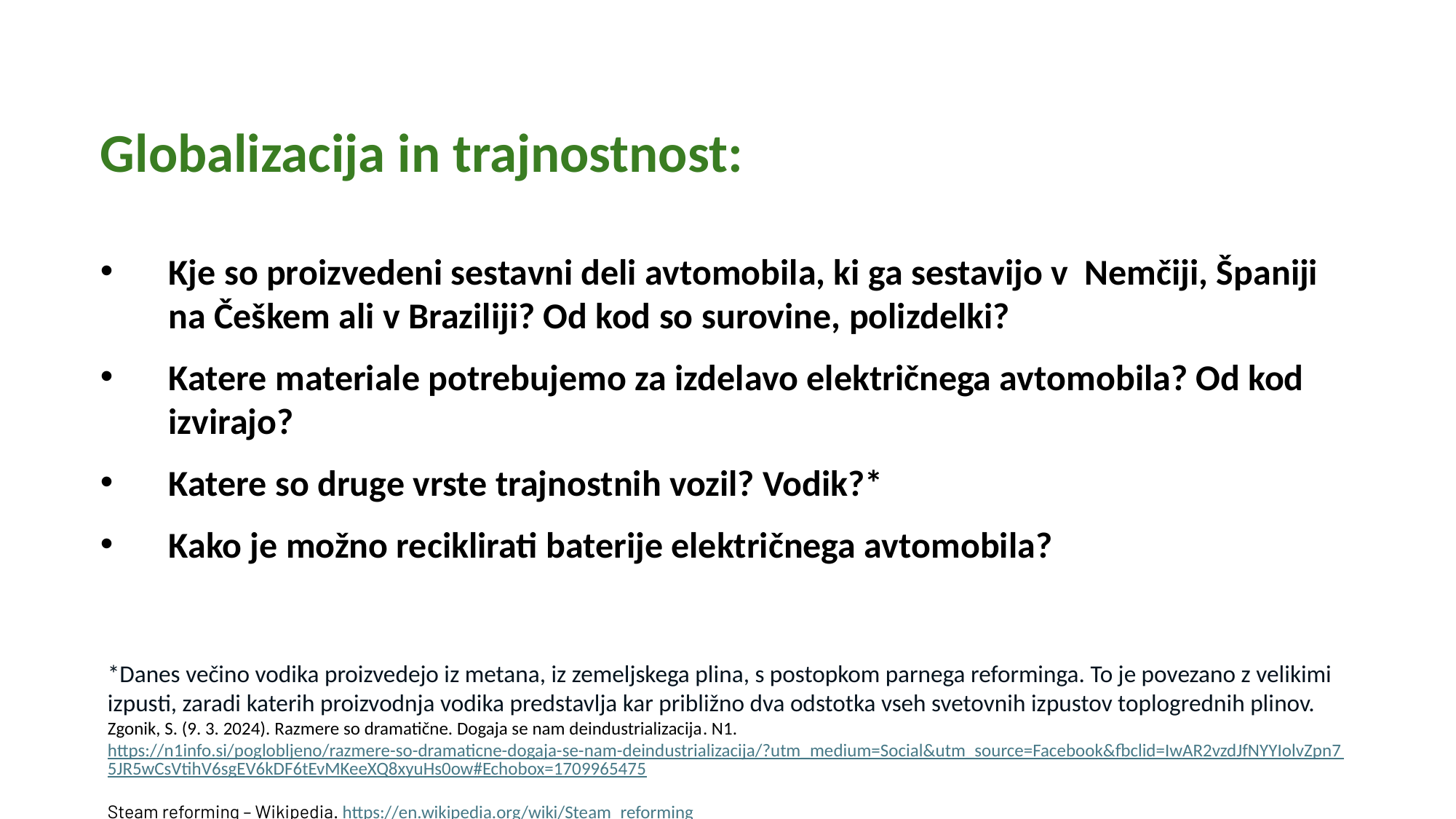

Globalizacija in trajnostnost:

Kje so proizvedeni sestavni deli avtomobila, ki ga sestavijo v  Nemčiji, Španiji na Češkem ali v Braziliji? Od kod so surovine, polizdelki?
Katere materiale potrebujemo za izdelavo električnega avtomobila? Od kod izvirajo?
Katere so druge vrste trajnostnih vozil? Vodik?*
Kako je možno reciklirati baterije električnega avtomobila?

*Danes večino vodika proizvedejo iz metana, iz zemeljskega plina, s postopkom parnega reforminga. To je povezano z velikimi izpusti, zaradi katerih proizvodnja vodika predstavlja kar približno dva odstotka vseh svetovnih izpustov toplogrednih plinov.
Zgonik, S. (9. 3. 2024). Razmere so dramatične. Dogaja se nam deindustrializacija. N1.  https://n1info.si/poglobljeno/razmere-so-dramaticne-dogaja-se-nam-deindustrializacija/?utm_medium=Social&utm_source=Facebook&fbclid=IwAR2vzdJfNYYIolvZpn75JR5wCsVtihV6sgEV6kDF6tEvMKeeXQ8xyuHs0ow#Echobox=1709965475
Steam reforming – Wikipedia. https://en.wikipedia.org/wiki/Steam_reforming